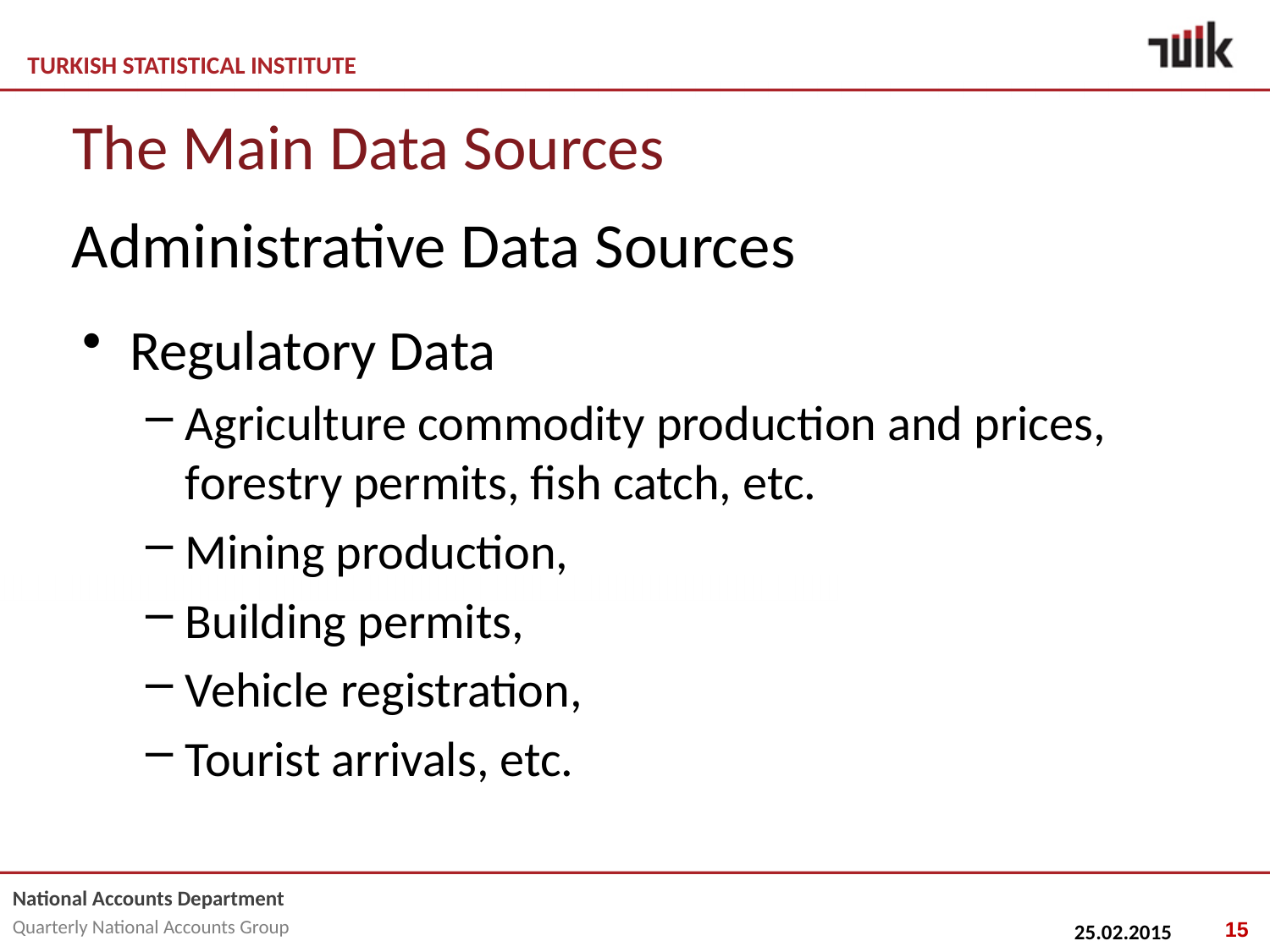

# The Main Data Sources
Administrative Data Sources
Regulatory Data
Agriculture commodity production and prices, forestry permits, fish catch, etc.
Mining production,
Building permits,
Vehicle registration,
Tourist arrivals, etc.
15
25.02.2015